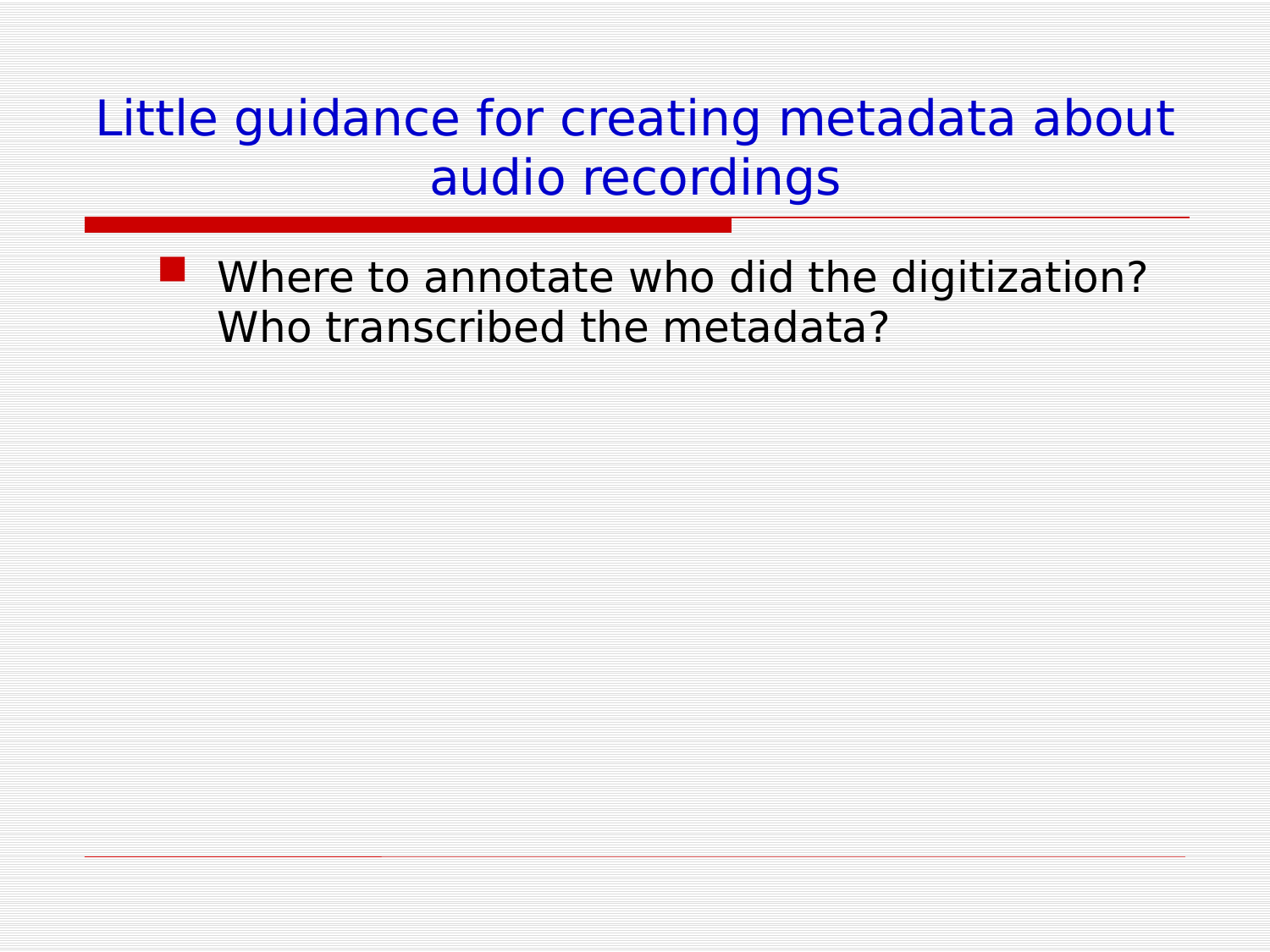

# Little guidance for creating metadata about audio recordings
Where to annotate who did the digitization? Who transcribed the metadata?